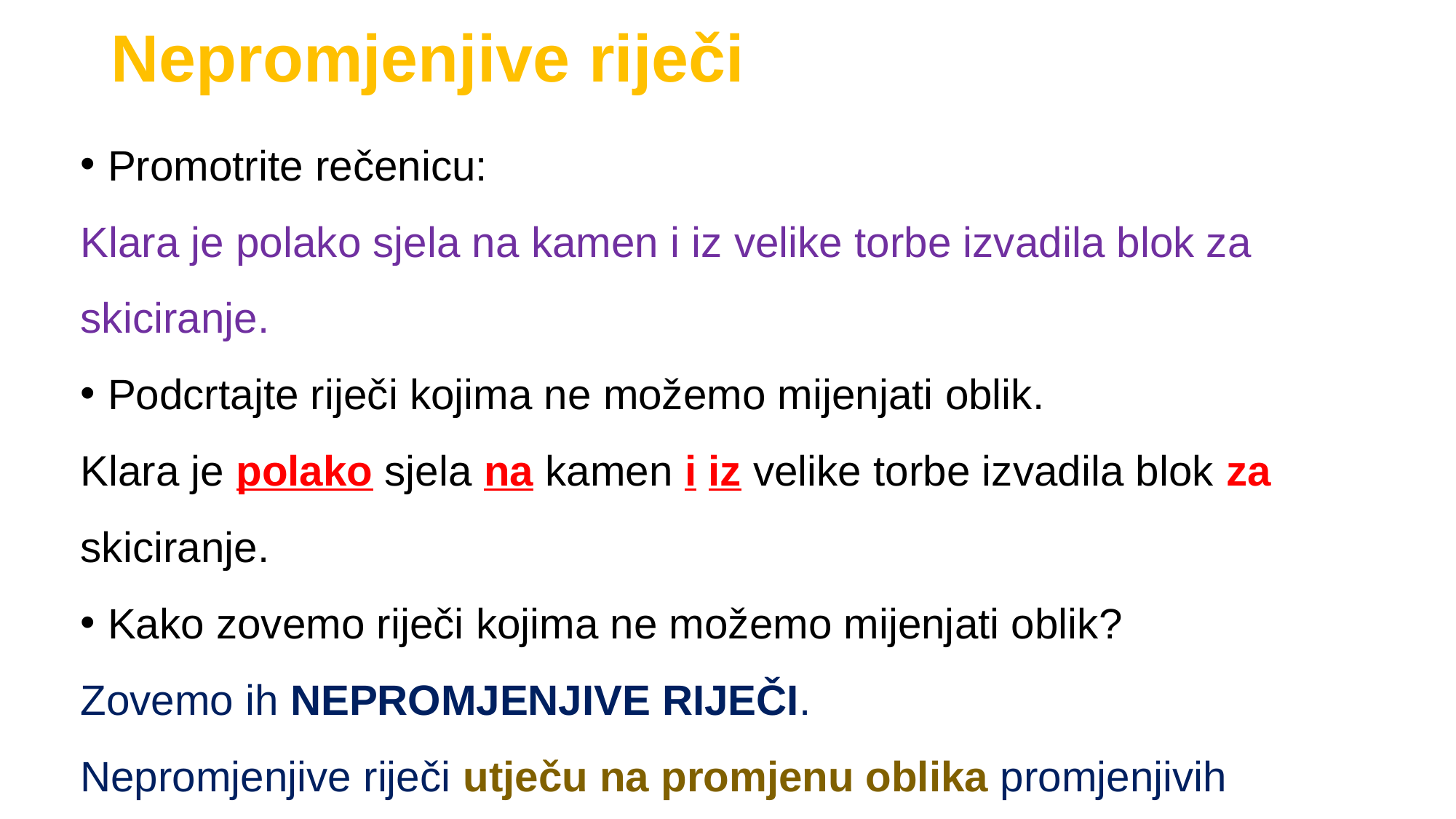

# Nepromjenjive riječi
Promotrite rečenicu:
Klara je polako sjela na kamen i iz velike torbe izvadila blok za skiciranje.
Podcrtajte riječi kojima ne možemo mijenjati oblik.
Klara je polako sjela na kamen i iz velike torbe izvadila blok za skiciranje.
Kako zovemo riječi kojima ne možemo mijenjati oblik?
Zovemo ih NEPROMJENJIVE RIJEČI.
Nepromjenjive riječi utječu na promjenu oblika promjenjivih riječi.